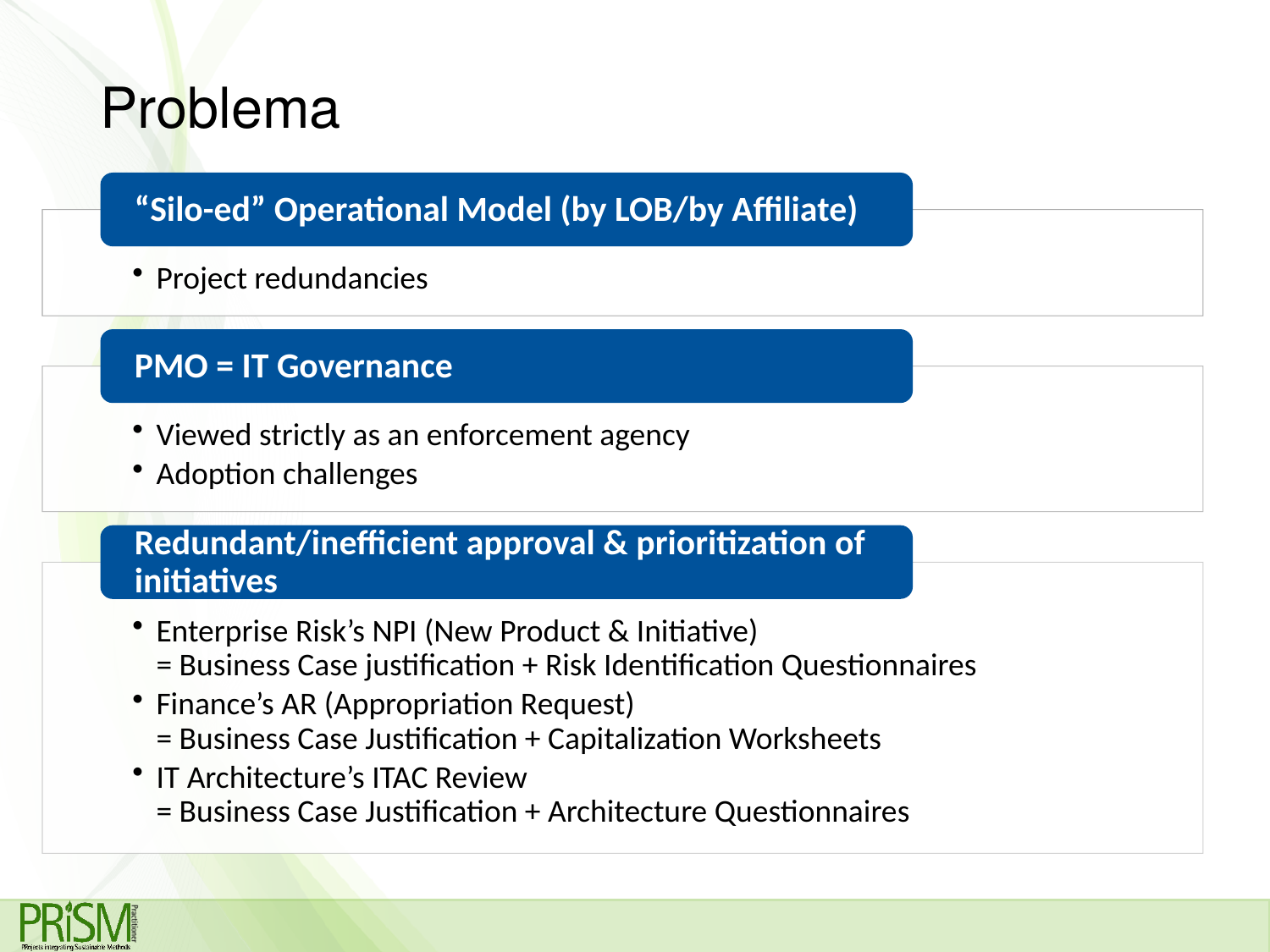

# Problema
Project redundancies
“Silo-ed” Operational Model (by LOB/by Affiliate)
Viewed strictly as an enforcement agency
Adoption challenges
PMO = IT Governance
Enterprise Risk’s NPI (New Product & Initiative)
= Business Case justification + Risk Identification Questionnaires
Finance’s AR (Appropriation Request)
= Business Case Justification + Capitalization Worksheets
IT Architecture’s ITAC Review
= Business Case Justification + Architecture Questionnaires
Redundant/inefficient approval & prioritization of initiatives